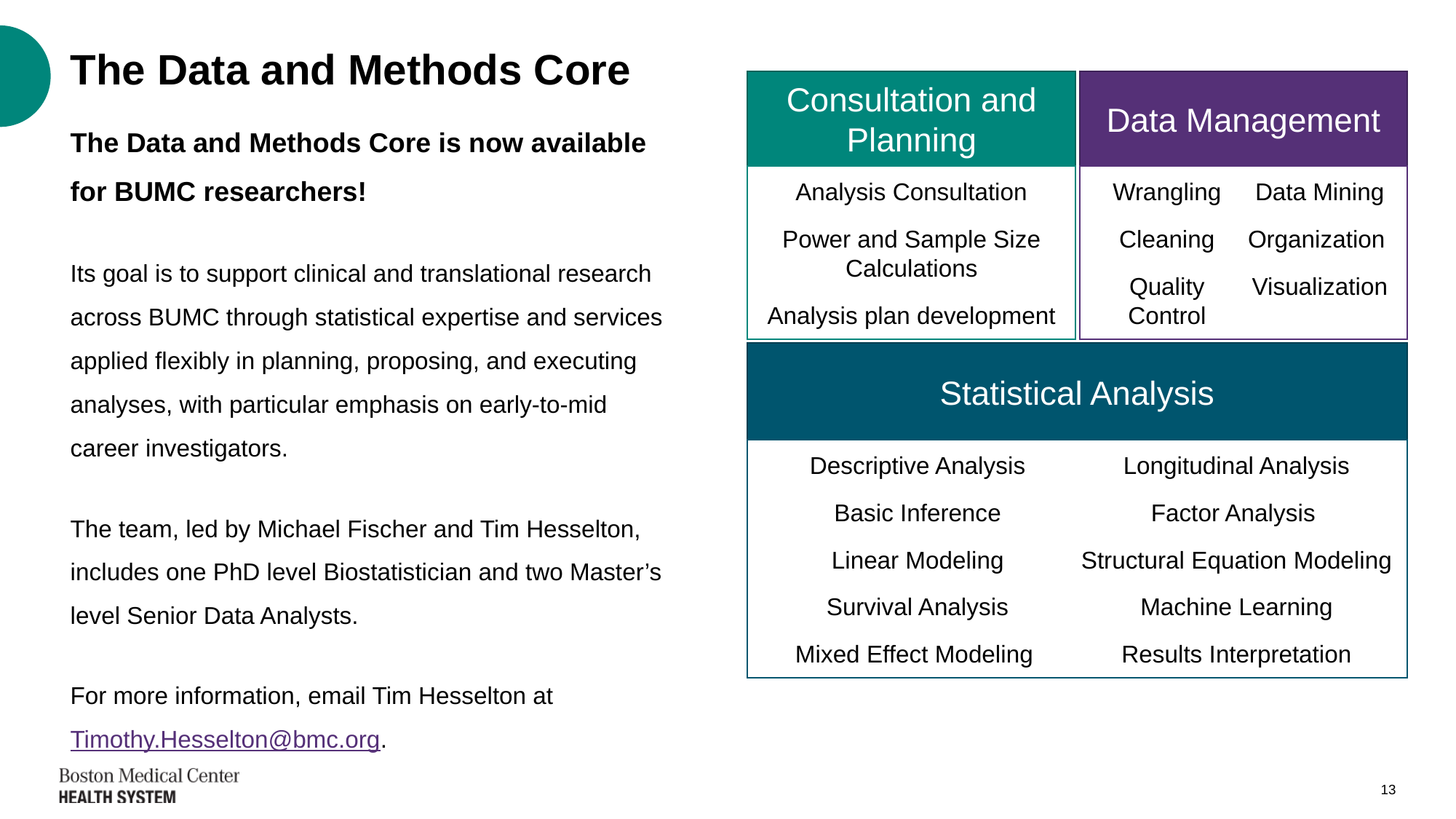

# The Data and Methods Core
Consultation and Planning
Analysis Consultation
Power and Sample Size Calculations
Analysis plan development
Data Management
Wrangling
Cleaning
Quality Control
Data Mining
Organization
Visualization
Statistical Analysis
Descriptive Analysis
Basic Inference
Linear Modeling
Survival Analysis
Mixed Effect Modeling
Longitudinal Analysis
Factor Analysis
Structural Equation Modeling
Machine Learning
Results Interpretation
The Data and Methods Core is now available for BUMC researchers!

Its goal is to support clinical and translational research across BUMC through statistical expertise and services applied flexibly in planning, proposing, and executing analyses, with particular emphasis on early-to-mid career investigators.

The team, led by Michael Fischer and Tim Hesselton, includes one PhD level Biostatistician and two Master’s level Senior Data Analysts.

For more information, email Tim Hesselton at Timothy.Hesselton@bmc.org.

13